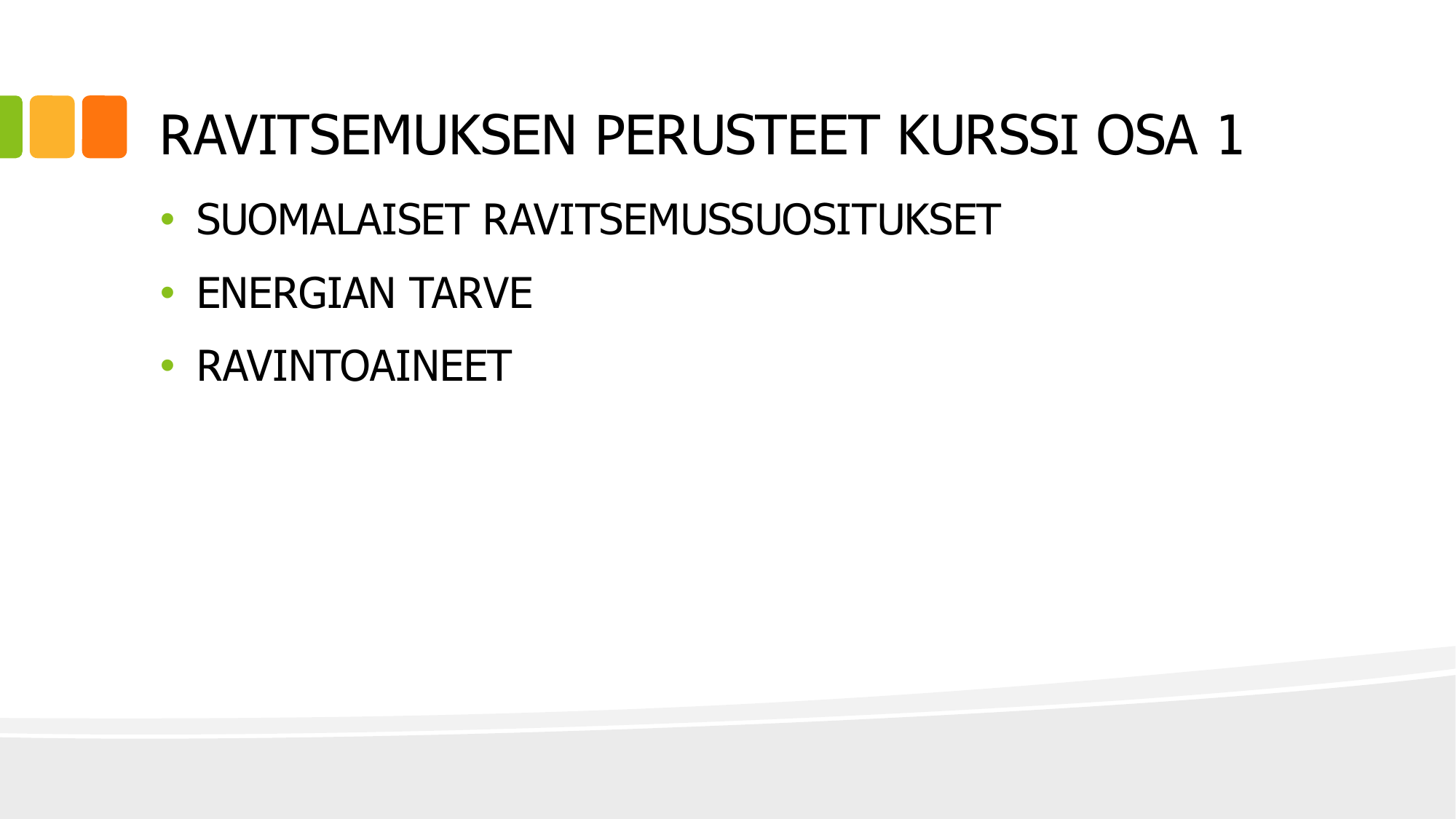

# RAVITSEMUKSEN PERUSTEET KURSSI OSA 1
SUOMALAISET RAVITSEMUSSUOSITUKSET
ENERGIAN TARVE
RAVINTOAINEET